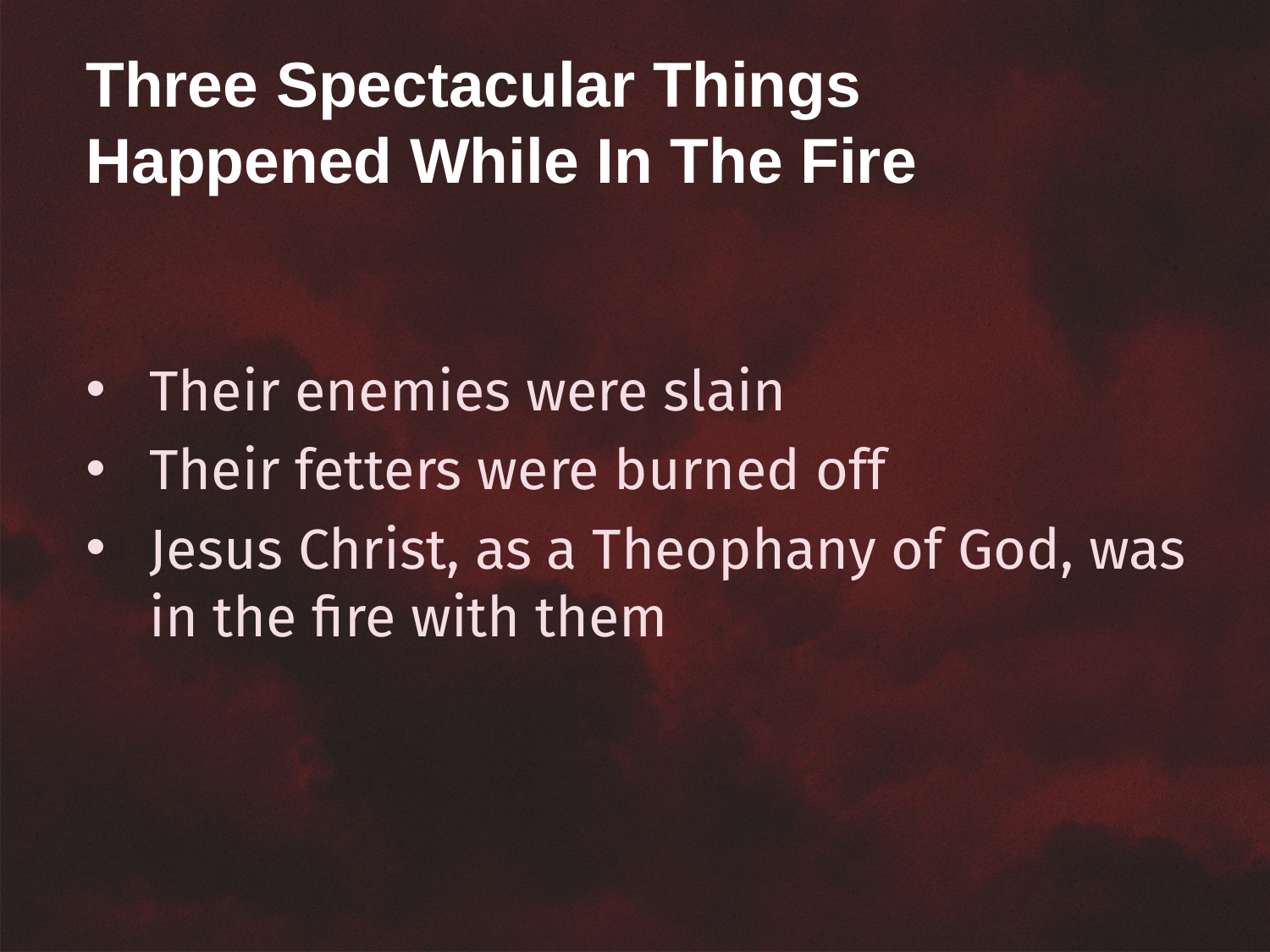

Three Spectacular Things
Happened While In The Fire
Their enemies were slain
Their fetters were burned off
Jesus Christ, as a Theophany of God, was in the fire with them